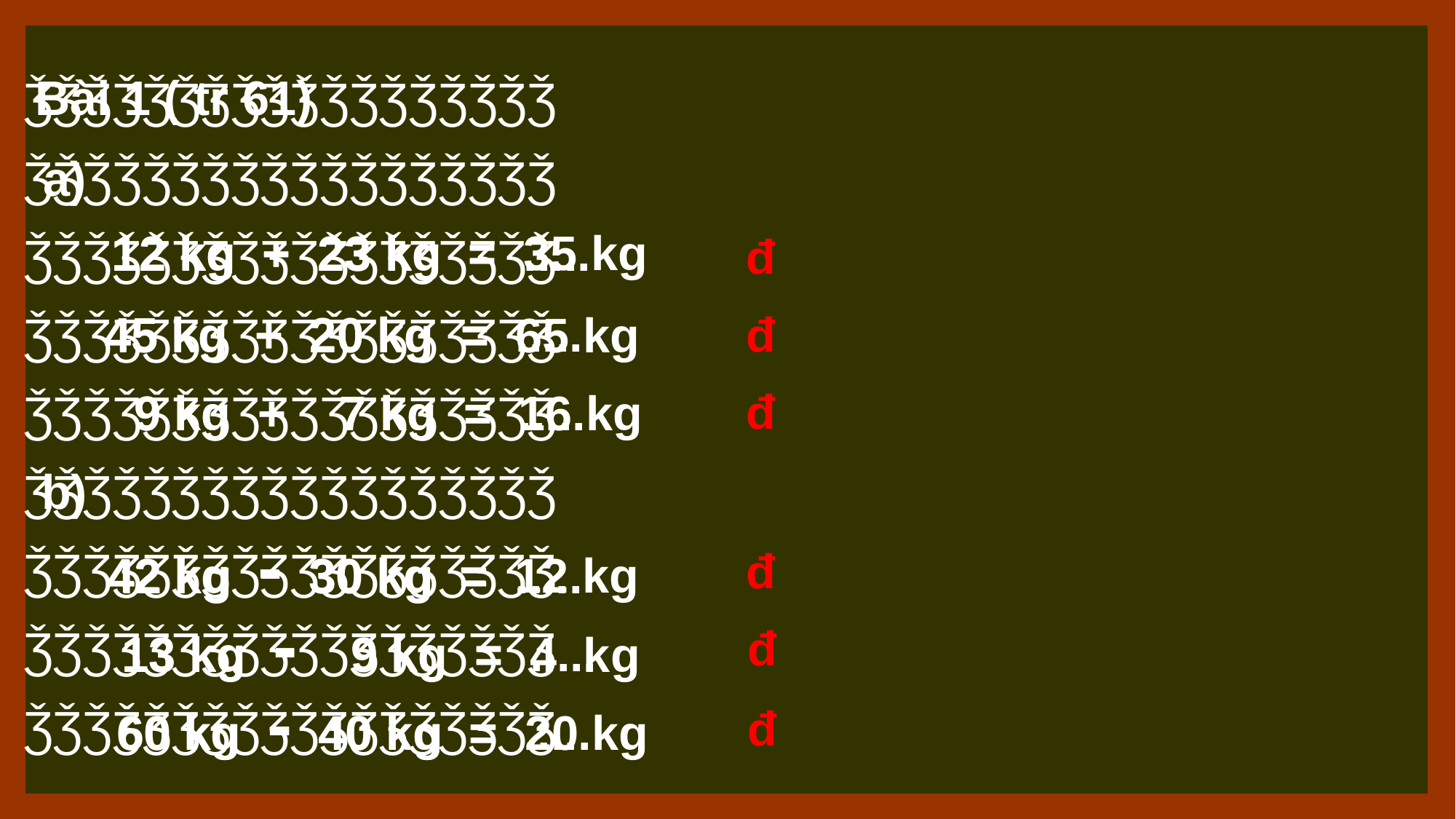

ǮǮǮǮǮǮǮǮǮǮǮǮǮǮǮǮǮǮ
ǮǮǮǮǮǮǮǮǮǮǮǮǮǮǮǮǮǮ
ǮǮǮǮǮǮǮǮǮǮǮǮǮǮǮǮǮǮ
ǮǮǮǮǮǮǮǮǮǮǮǮǮǮǮǮǮǮ
ǮǮǮǮǮǮǮǮǮǮǮǮǮǮǮǮǮǮ
ǮǮǮǮǮǮǮǮǮǮǮǮǮǮǮǮǮǮ
ǮǮǮǮǮǮǮǮǮǮǮǮǮǮǮǮǮǮ
ǮǮǮǮǮǮǮǮǮǮǮǮǮǮǮǮǮǮ
ǮǮǮǮǮǮǮǮǮǮǮǮǮǮǮǮǮǮ
Bài 1 ( tr 61)
a)
12 kg  +  23 kg  =  35 kg
12 kg  +  23 kg  =  .....
đ
45 kg  +  20 kg  =  .....
đ
45 kg  +  20 kg  =  65 kg
đ
9 kg  +    7 kg  =  .....
9 kg  +    7 kg  =  16 kg
b)
 42 kg  -  30 kg  =  12 kg
 42 kg  -  30 kg  =  .....
đ
13 kg  -    9 kg  =  .....
13 kg  -    9 kg  =  4  kg
đ
60 kg  -  40 kg  =  .....
60 kg  -  40 kg  =  20 kg
đ